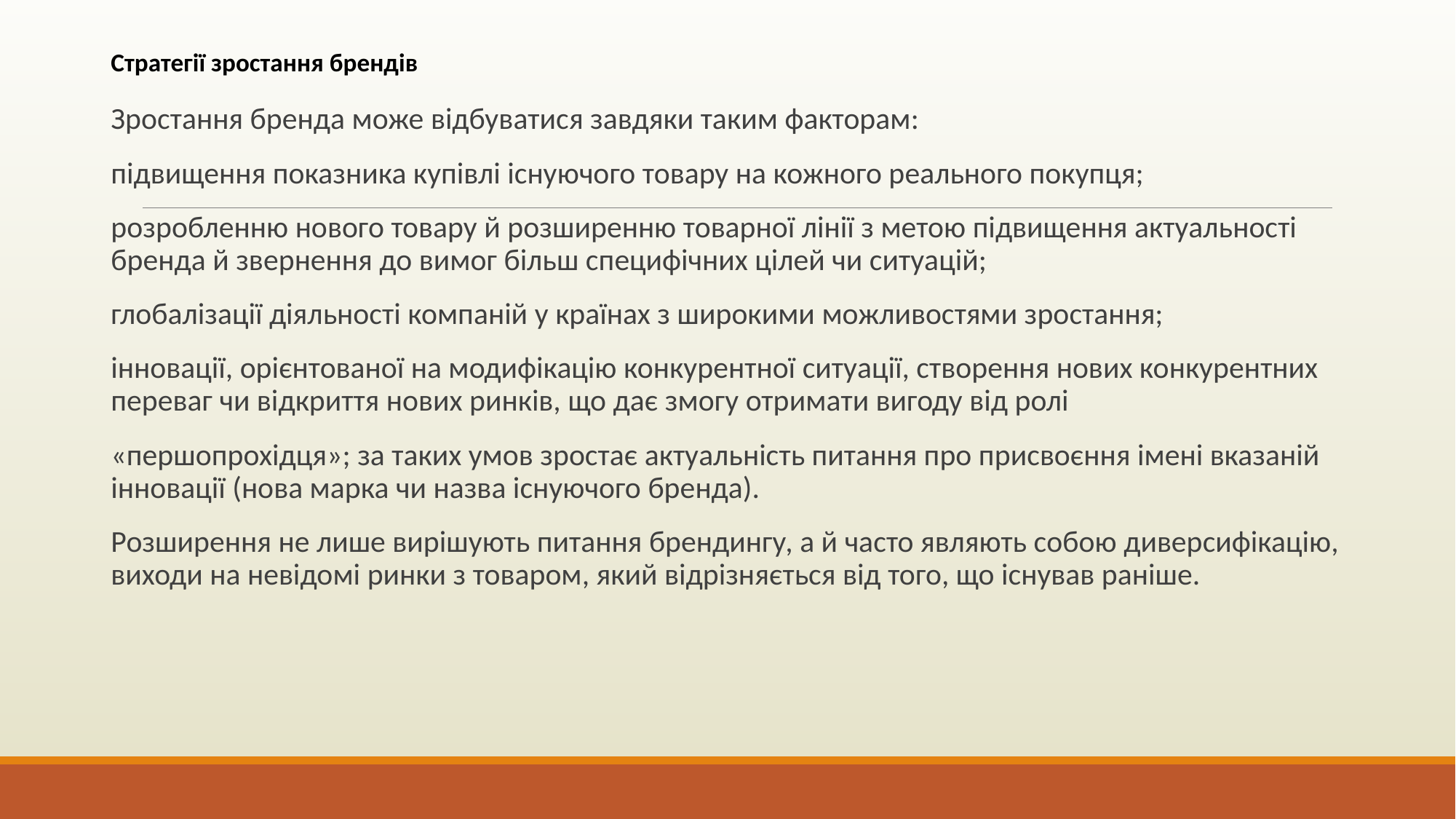

# Стратегії зростання брендів
Зростання бренда може відбуватися завдяки таким факторам:
підвищення показника купівлі існуючого товару на кожного реального покупця;
розробленню нового товару й розширенню товарної лінії з метою підвищення актуальності бренда й звернення до вимог більш специфічних цілей чи ситуацій;
глобалізації діяльності компаній у країнах з широкими можливостями зростання;
інновації, орієнтованої на модифікацію конкурентної ситуації, створення нових конкурентних переваг чи відкриття нових ринків, що дає змогу отримати вигоду від ролі
«першопрохідця»; за таких умов зростає актуальність питання про присвоєння імені вказаній інновації (нова марка чи назва існуючого бренда).
Розширення не лише вирішують питання брендингу, а й часто являють собою диверсифікацію, виходи на невідомі ринки з товаром, який відрізняється від того, що існував раніше.